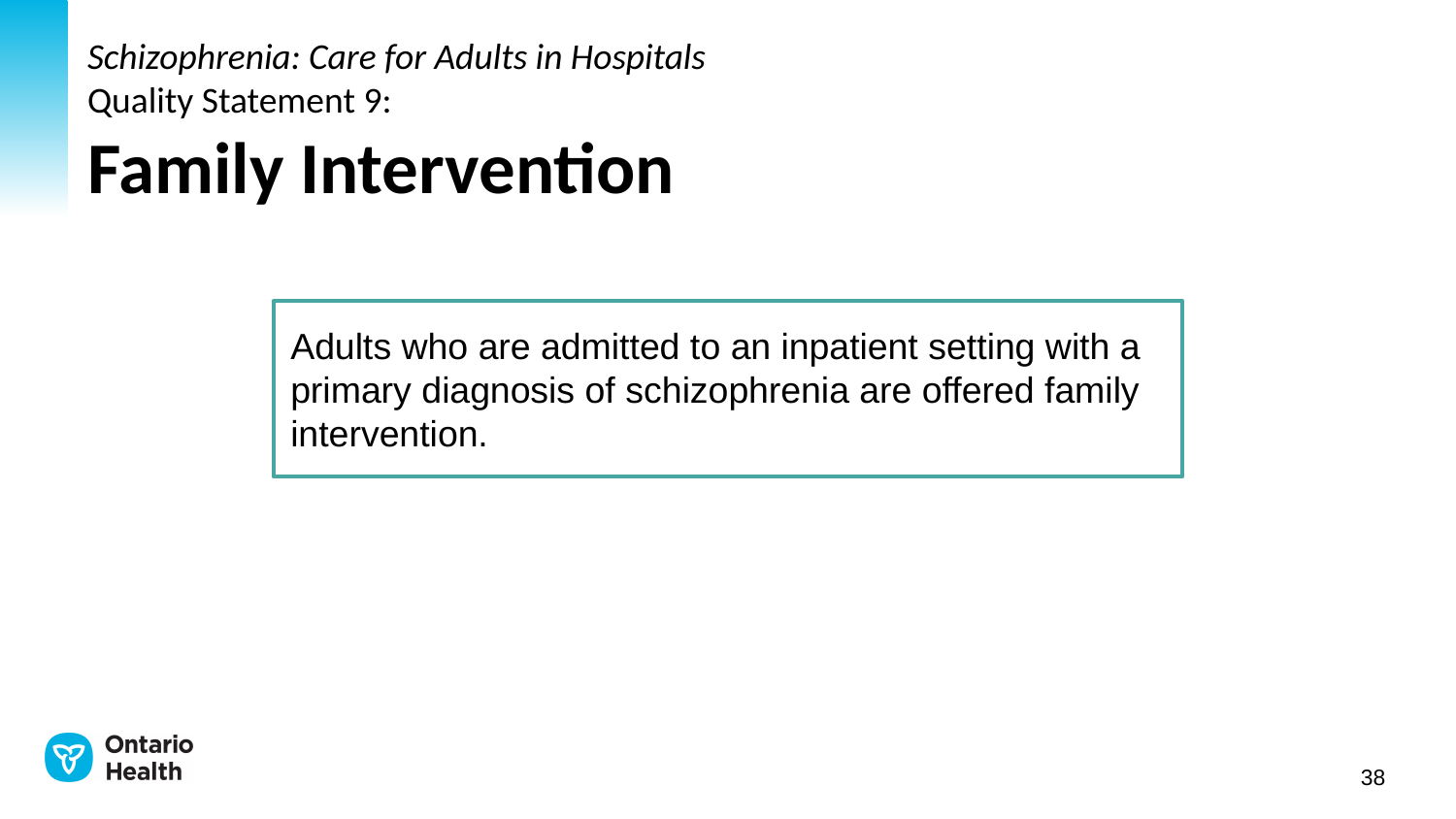

# Schizophrenia: Care for Adults in Hospitals Quality Statement 9: Family Intervention
Adults who are admitted to an inpatient setting with a primary diagnosis of schizophrenia are offered family intervention.